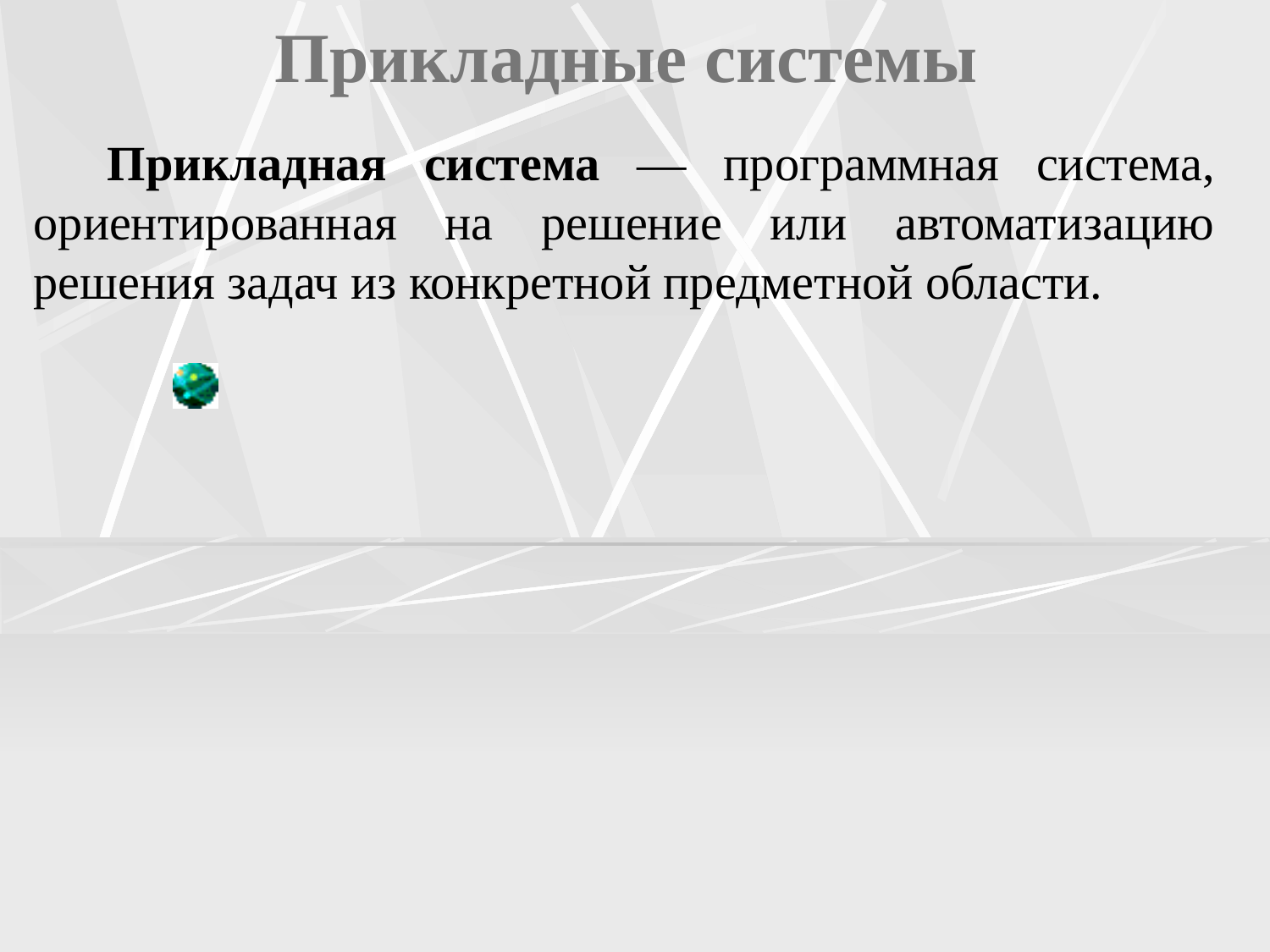

# Прикладные системы
Прикладная система — программная система, ориентированная на решение или автоматизацию решения задач из конкретной предметной области.